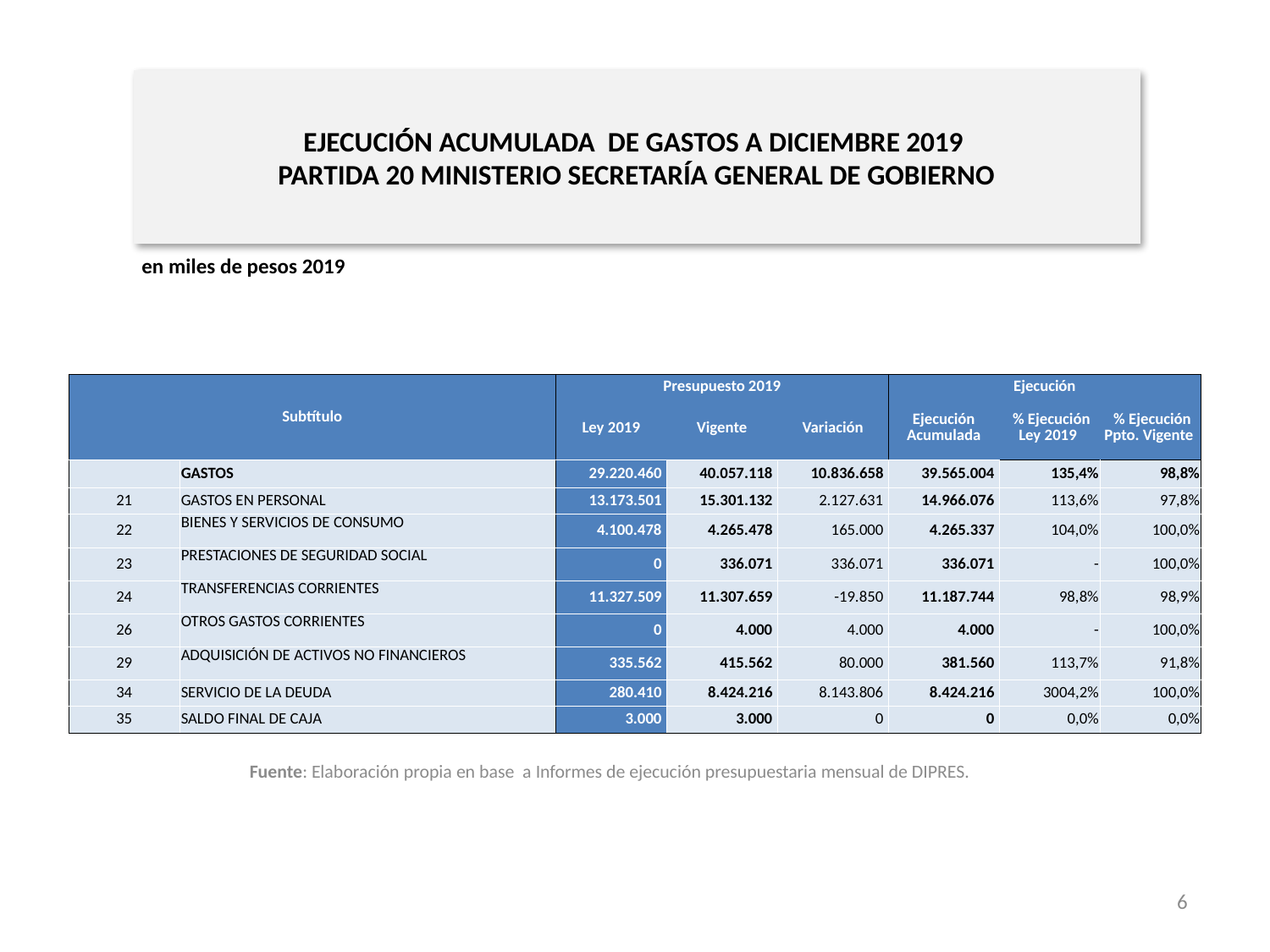

# EJECUCIÓN ACUMULADA  DE GASTOS A DICIEMBRE 2019 PARTIDA 20 MINISTERIO SECRETARÍA GENERAL DE GOBIERNO
en miles de pesos 2019
| Subtítulo |  | Presupuesto 2019 |  |  | Ejecución |  |  |
| --- | --- | --- | --- | --- | --- | --- | --- |
|  |  | Ley 2019 | Vigente | Variación | Ejecución Acumulada | % Ejecución Ley 2019 | % Ejecución Ppto. Vigente |
|  | GASTOS | 29.220.460 | 40.057.118 | 10.836.658 | 39.565.004 | 135,4% | 98,8% |
| 21 | GASTOS EN PERSONAL | 13.173.501 | 15.301.132 | 2.127.631 | 14.966.076 | 113,6% | 97,8% |
| 22 | BIENES Y SERVICIOS DE CONSUMO | 4.100.478 | 4.265.478 | 165.000 | 4.265.337 | 104,0% | 100,0% |
| 23 | PRESTACIONES DE SEGURIDAD SOCIAL | 0 | 336.071 | 336.071 | 336.071 | - | 100,0% |
| 24 | TRANSFERENCIAS CORRIENTES | 11.327.509 | 11.307.659 | -19.850 | 11.187.744 | 98,8% | 98,9% |
| 26 | OTROS GASTOS CORRIENTES | 0 | 4.000 | 4.000 | 4.000 | - | 100,0% |
| 29 | ADQUISICIÓN DE ACTIVOS NO FINANCIEROS | 335.562 | 415.562 | 80.000 | 381.560 | 113,7% | 91,8% |
| 34 | SERVICIO DE LA DEUDA | 280.410 | 8.424.216 | 8.143.806 | 8.424.216 | 3004,2% | 100,0% |
| 35 | SALDO FINAL DE CAJA | 3.000 | 3.000 | 0 | 0 | 0,0% | 0,0% |
Fuente: Elaboración propia en base  a Informes de ejecución presupuestaria mensual de DIPRES.
6